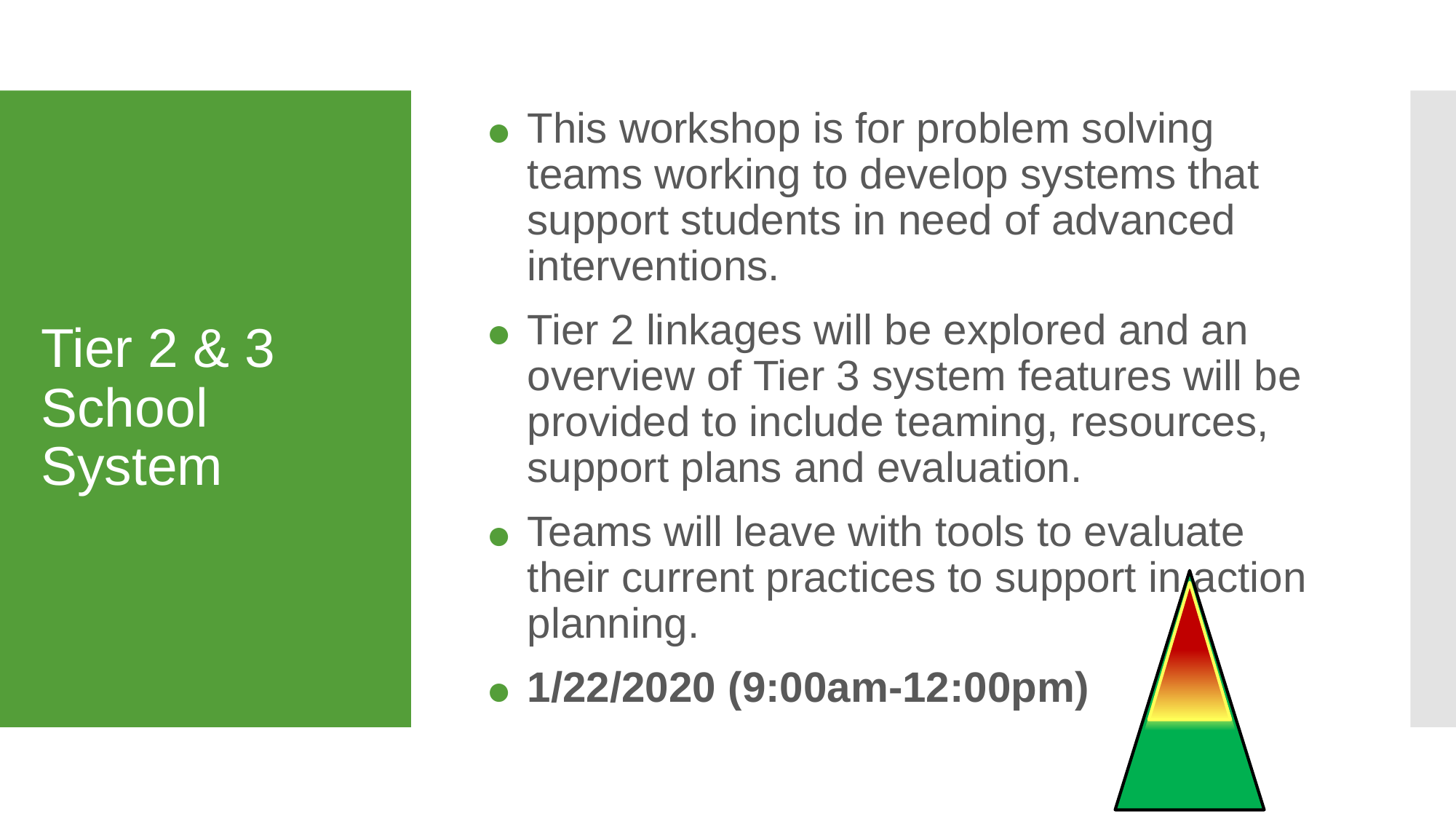

This workshop is for problem solving teams working to develop systems that support students in need of advanced interventions.
Tier 2 linkages will be explored and an overview of Tier 3 system features will be provided to include teaming, resources, support plans and evaluation.
Teams will leave with tools to evaluate their current practices to support in action planning.
1/22/2020 (9:00am-12:00pm)
# Tier 2 & 3 School System